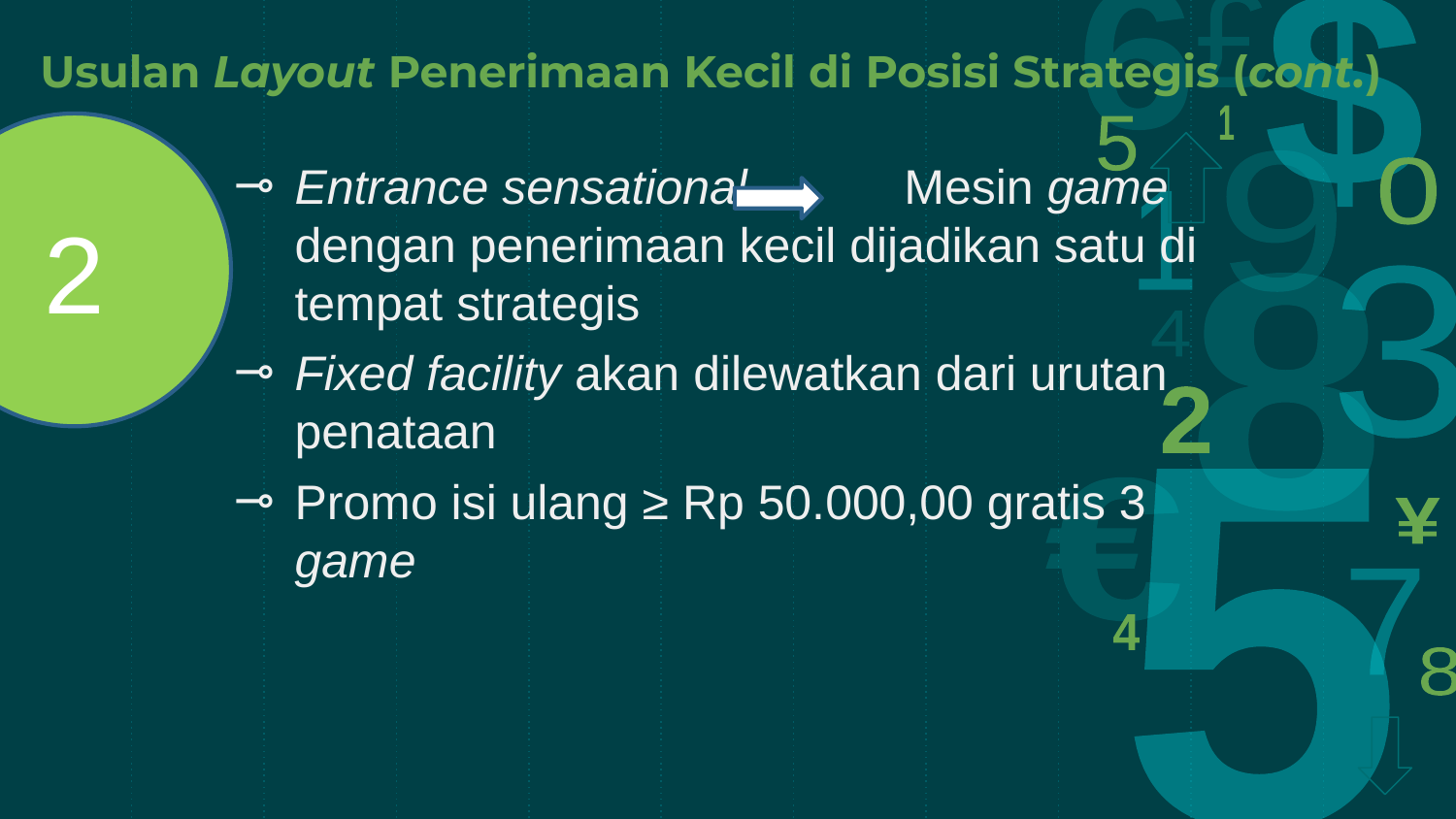

Usulan Layout Penerimaan Kecil di Posisi Strategis (cont.)
2
Entrance sensational 	  Mesin game dengan penerimaan kecil dijadikan satu di tempat strategis
Fixed facility akan dilewatkan dari urutan penataan
Promo isi ulang ≥ Rp 50.000,00 gratis 3 game